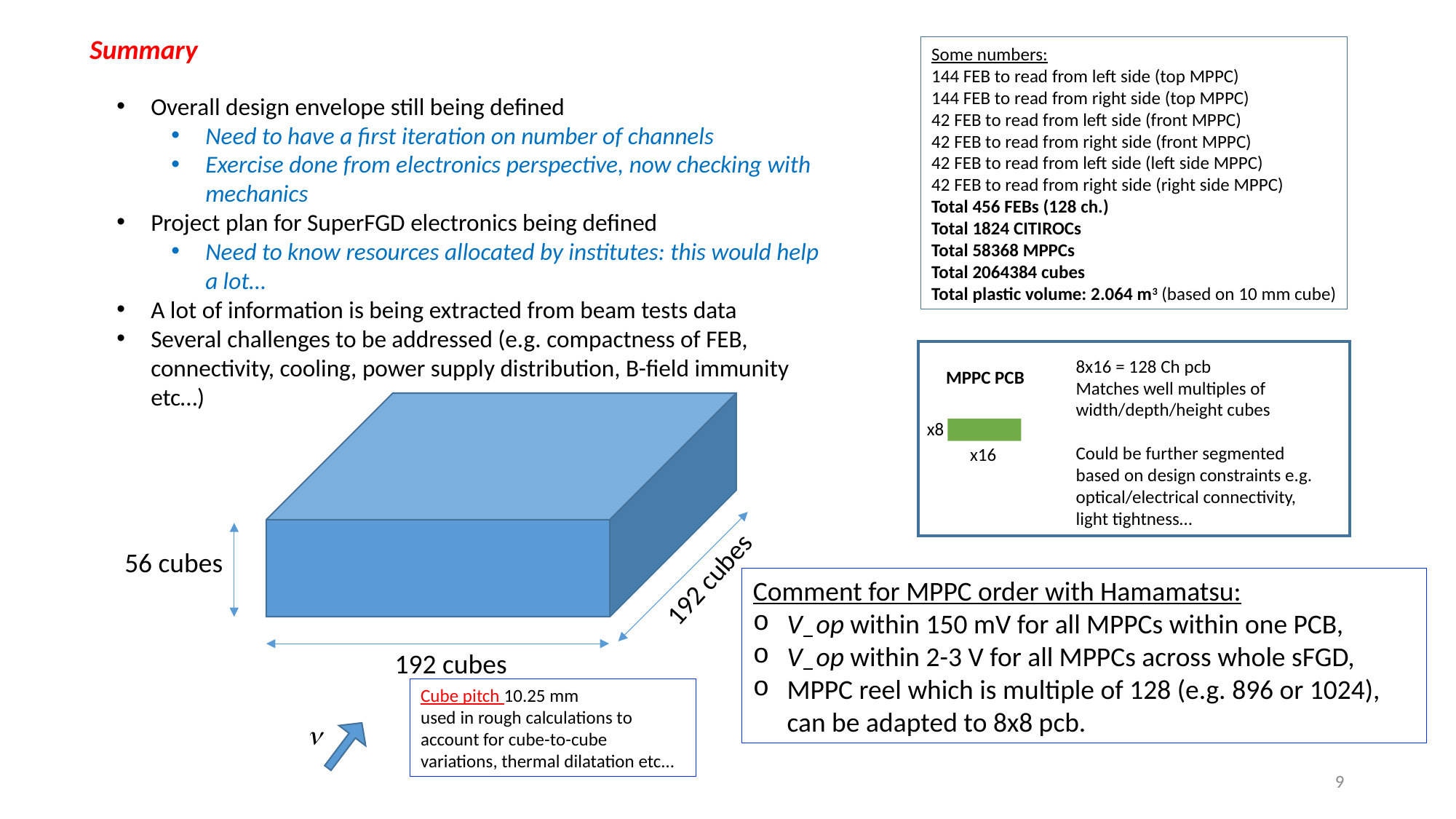

Summary
Some numbers:
144 FEB to read from left side (top MPPC)
144 FEB to read from right side (top MPPC)
42 FEB to read from left side (front MPPC)
42 FEB to read from right side (front MPPC)
42 FEB to read from left side (left side MPPC)
42 FEB to read from right side (right side MPPC)
Total 456 FEBs (128 ch.)
Total 1824 CITIROCs
Total 58368 MPPCs
Total 2064384 cubes
Total plastic volume: 2.064 m3 (based on 10 mm cube)
Overall design envelope still being defined
Need to have a first iteration on number of channels
Exercise done from electronics perspective, now checking with mechanics
Project plan for SuperFGD electronics being defined
Need to know resources allocated by institutes: this would help a lot…
A lot of information is being extracted from beam tests data
Several challenges to be addressed (e.g. compactness of FEB, connectivity, cooling, power supply distribution, B-field immunity etc…)

8x16 = 128 Ch pcb
Matches well multiples of width/depth/height cubes

Could be further segmented based on design constraints e.g. optical/electrical connectivity, light tightness…
MPPC PCB

x8

x16
56 cubes
192 cubes
Comment for MPPC order with Hamamatsu:
V_op within 150 mV for all MPPCs within one PCB,
V_op within 2-3 V for all MPPCs across whole sFGD,
MPPC reel which is multiple of 128 (e.g. 896 or 1024), can be adapted to 8x8 pcb.
192 cubes
Cube pitch 10.25 mm
used in rough calculations to account for cube-to-cube variations, thermal dilatation etc…
ν

9